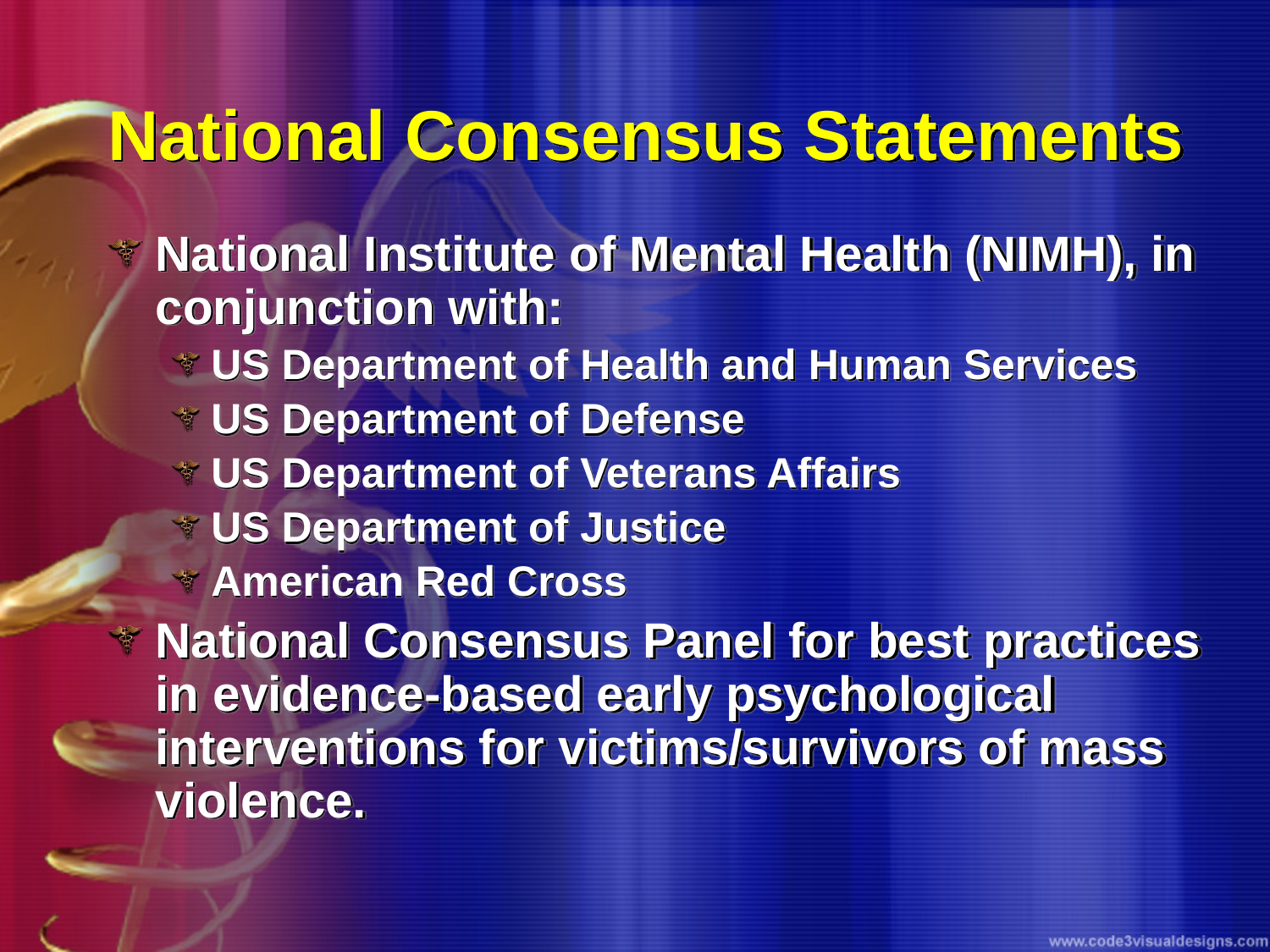

# National Consensus Statements
National Institute of Mental Health (NIMH), in conjunction with:
US Department of Health and Human Services
US Department of Defense
US Department of Veterans Affairs
US Department of Justice
American Red Cross
National Consensus Panel for best practices in evidence-based early psychological interventions for victims/survivors of mass violence.